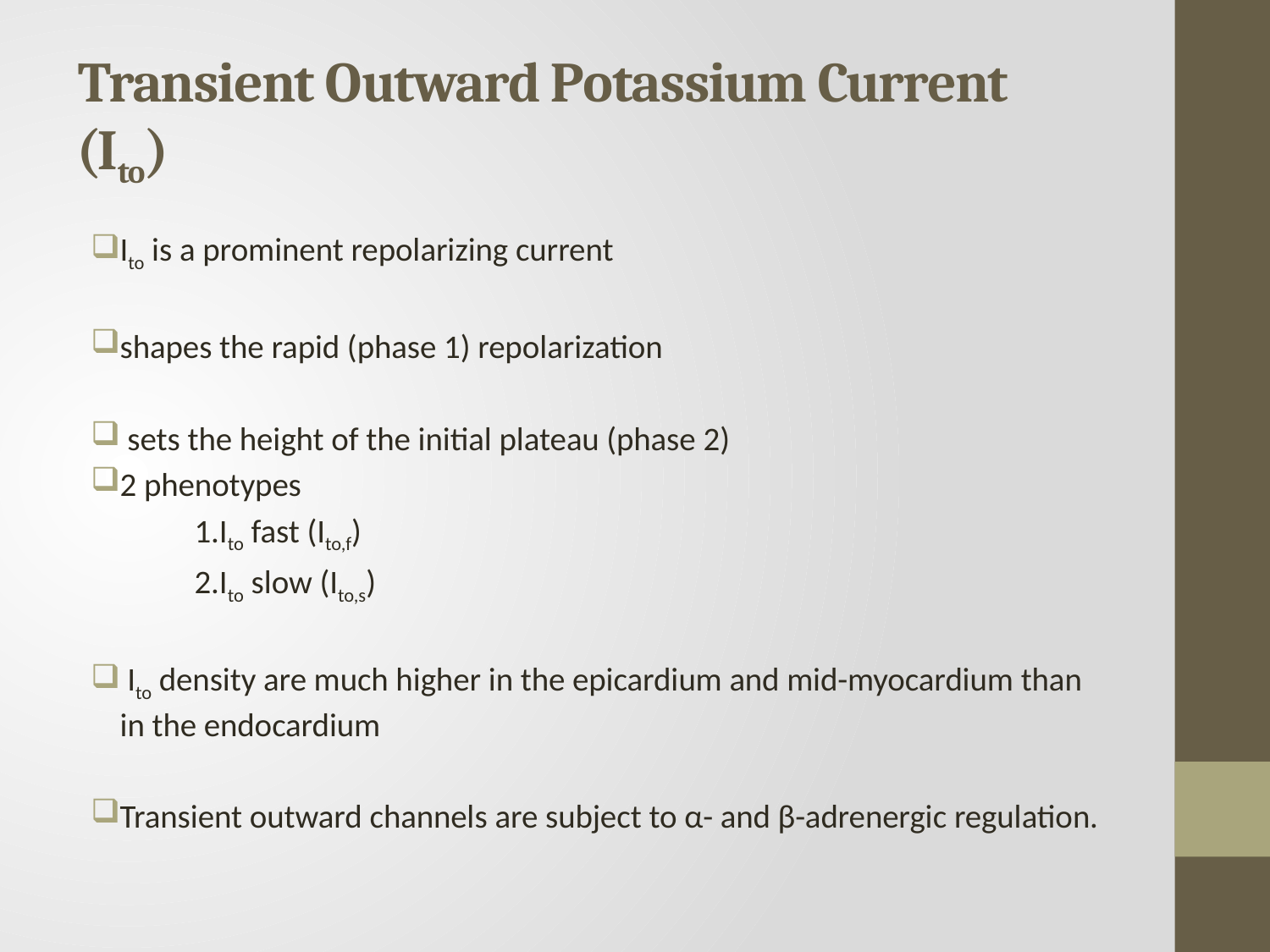

# Transient Outward Potassium Current (Ito)
Ito is a prominent repolarizing current

shapes the rapid (phase 1) repolarization

 sets the height of the initial plateau (phase 2)
2 phenotypes
              1.Ito fast (Ito,f)
              2.Ito slow (Ito,s)

 Ito density are much higher in the epicardium and mid-myocardium than in the endocardium

Transient outward channels are subject to α- and β-adrenergic regulation.